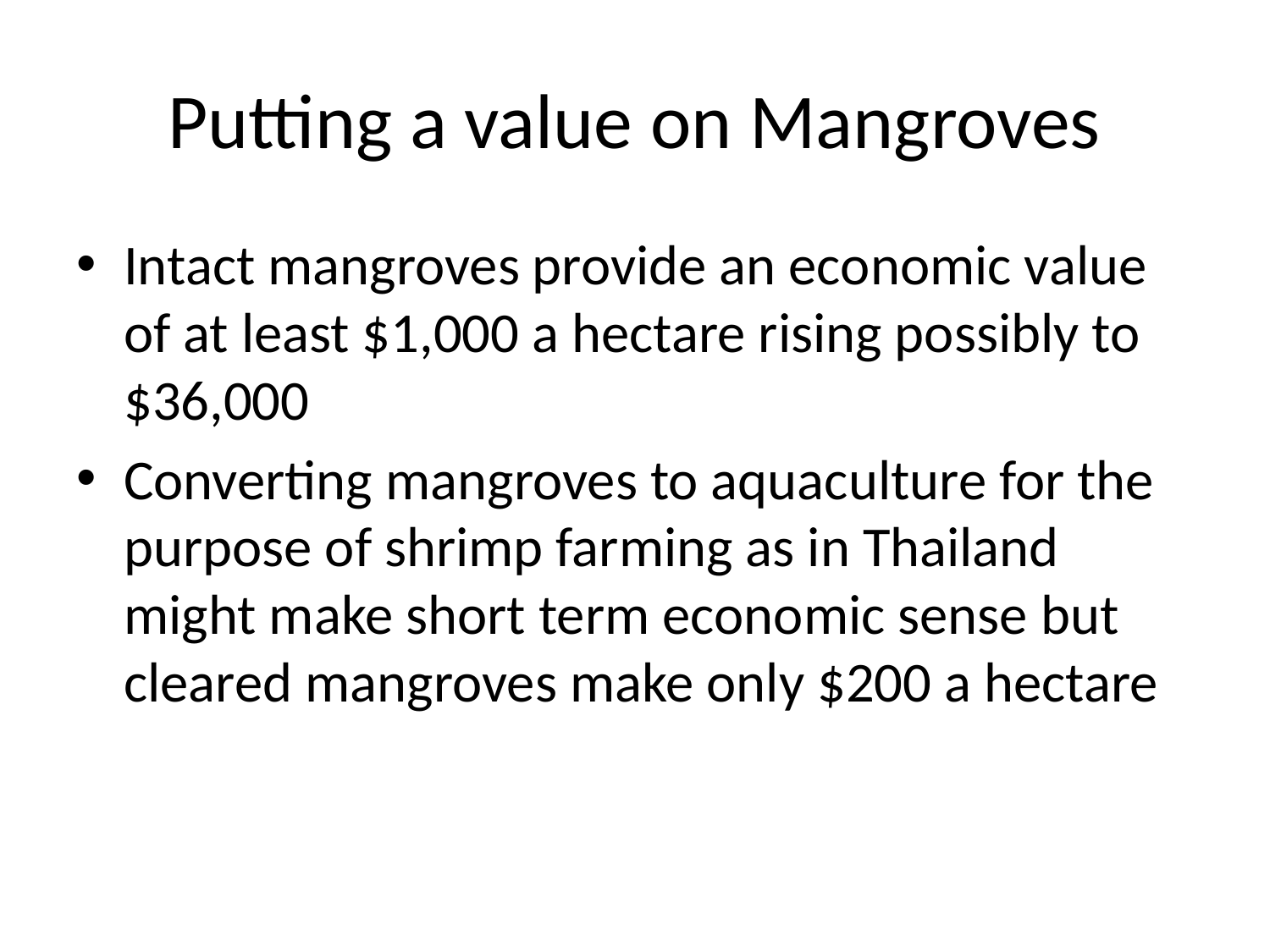

# Putting a value on Mangroves
Intact mangroves provide an economic value of at least $1,000 a hectare rising possibly to $36,000
Converting mangroves to aquaculture for the purpose of shrimp farming as in Thailand might make short term economic sense but cleared mangroves make only $200 a hectare